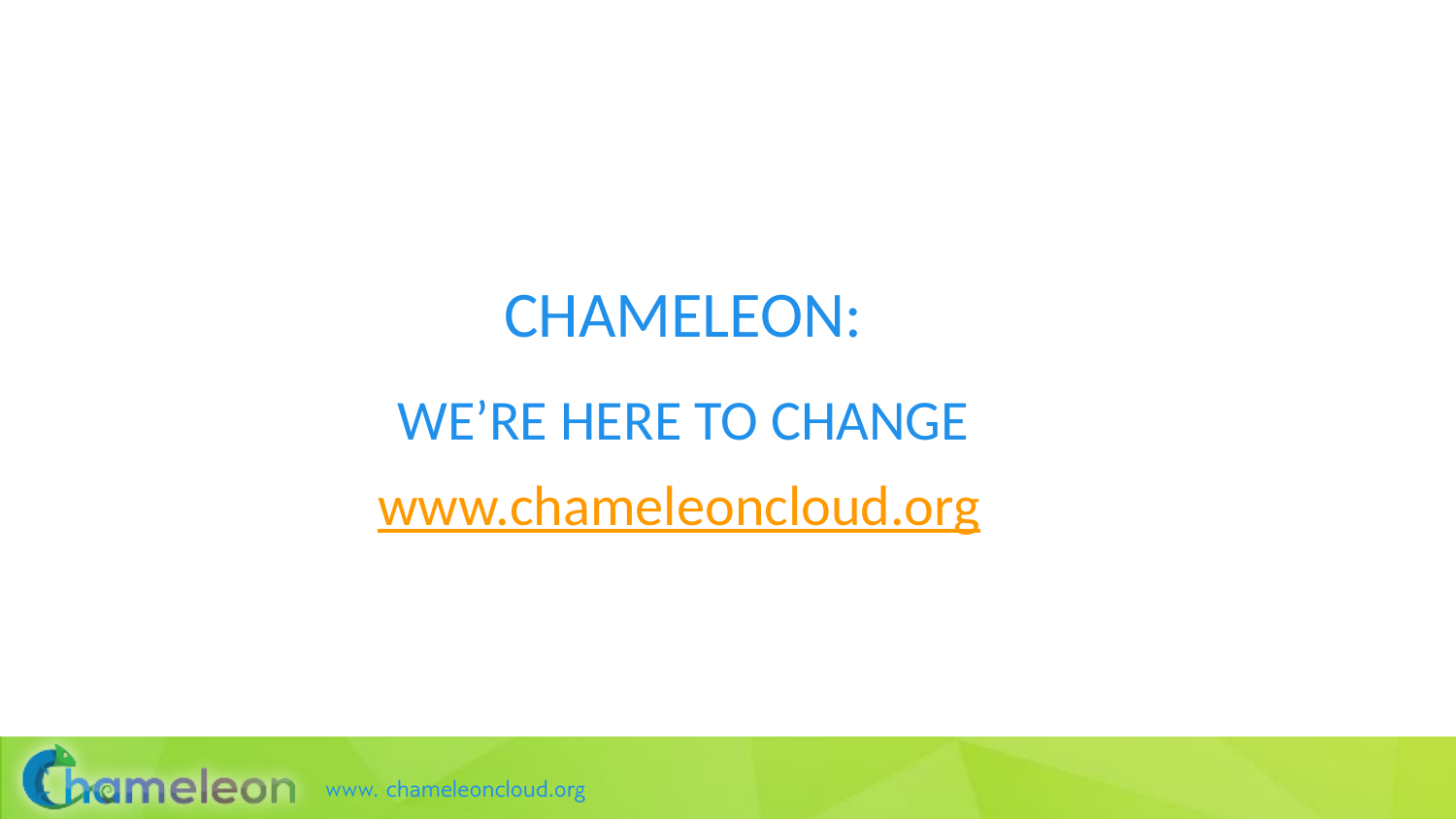

Chameleon:
# We’re here to change
www.chameleoncloud.org